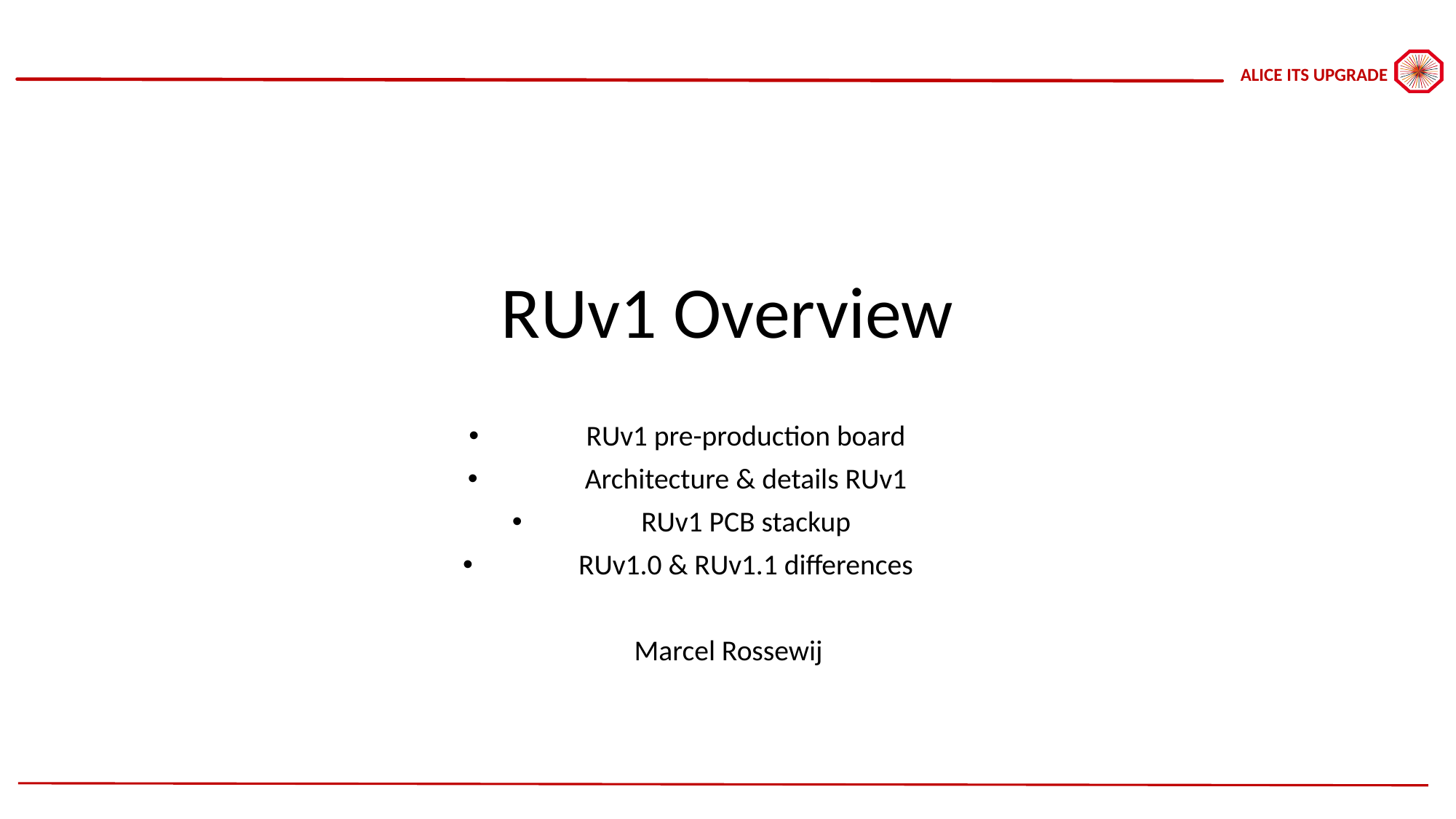

# RUv1 Overview
RUv1 pre-production board
Architecture & details RUv1
RUv1 PCB stackup
RUv1.0 & RUv1.1 differences

Marcel Rossewij